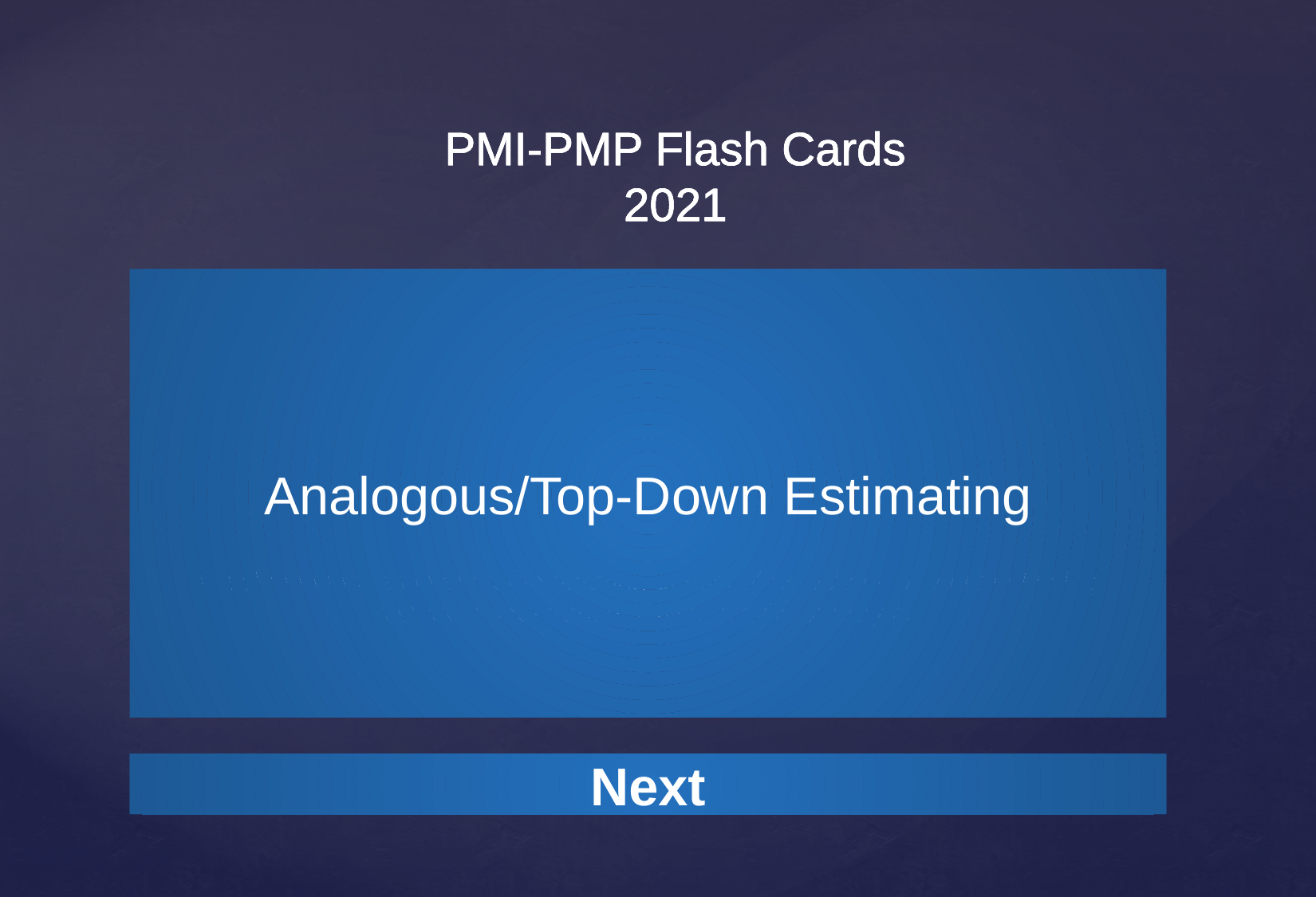

PMI-PMP Flash Cards
2021
Analogous/Top-Down Estimating
A technique for estimating the duration or cost of an activity or a project using historical data from a similar activity or project.
Next
Next